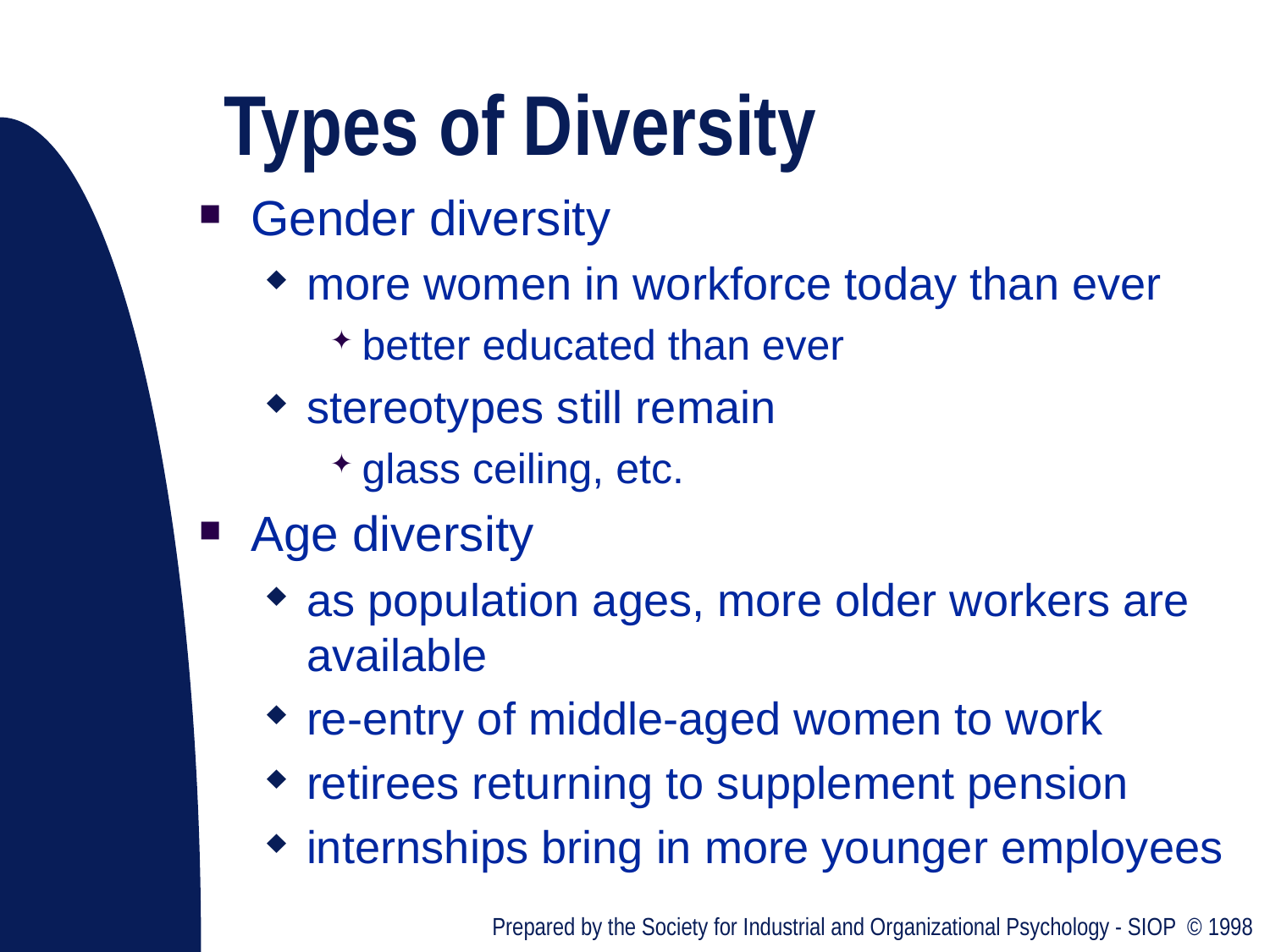

# Types of Diversity
Gender diversity
more women in workforce today than ever
better educated than ever
stereotypes still remain
glass ceiling, etc.
Age diversity
as population ages, more older workers are available
re-entry of middle-aged women to work
retirees returning to supplement pension
internships bring in more younger employees

Prepared by the Society for Industrial and Organizational Psychology - SIOP  © 1998